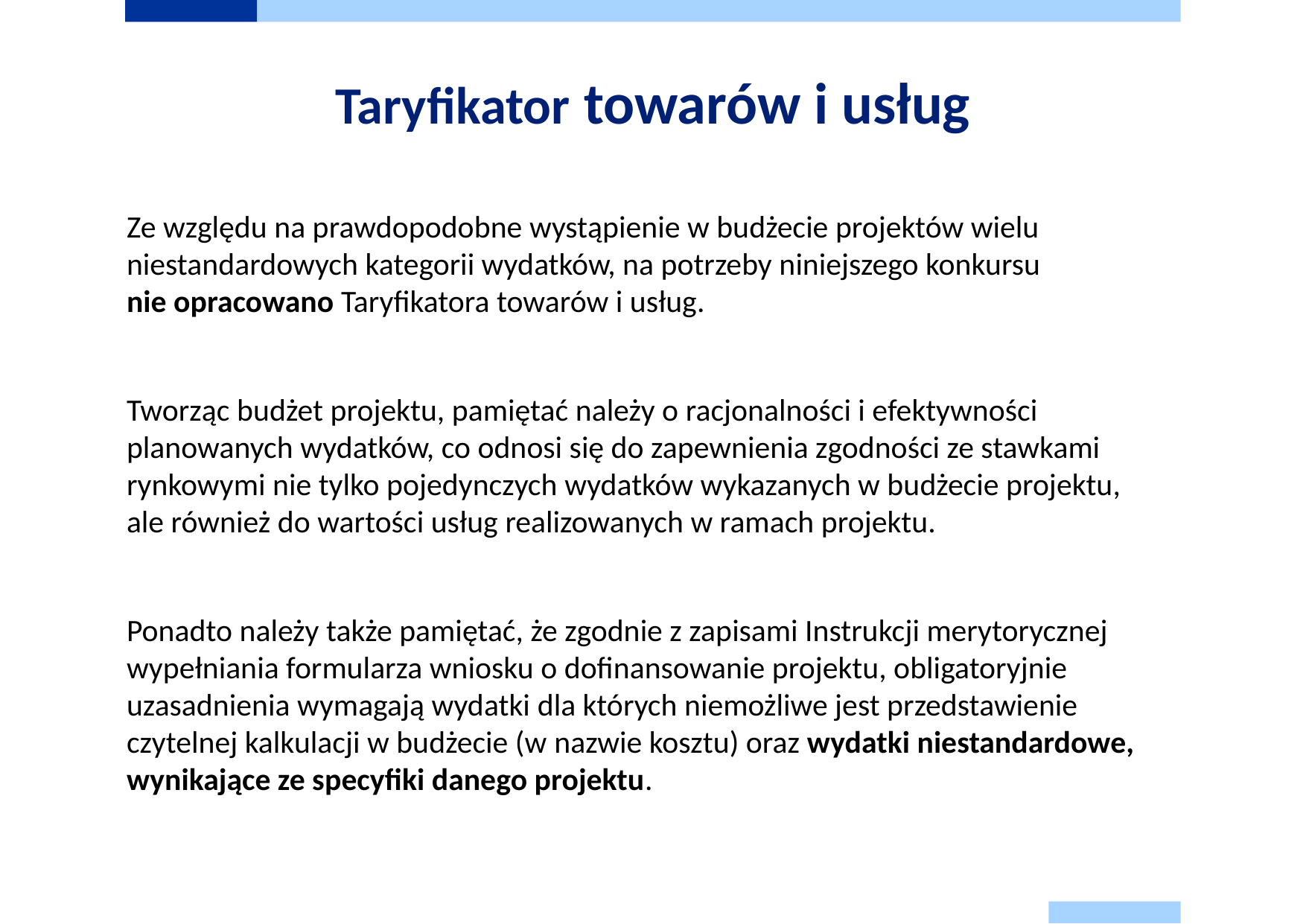

# Taryfikator towarów i usług
Ze względu na prawdopodobne wystąpienie w budżecie projektów wielu niestandardowych kategorii wydatków, na potrzeby niniejszego konkursu
nie opracowano Taryfikatora towarów i usług.

Tworząc budżet projektu, pamiętać należy o racjonalności i efektywności planowanych wydatków, co odnosi się do zapewnienia zgodności ze stawkami rynkowymi nie tylko pojedynczych wydatków wykazanych w budżecie projektu,
ale również do wartości usług realizowanych w ramach projektu.

Ponadto należy także pamiętać, że zgodnie z zapisami Instrukcji merytorycznej wypełniania formularza wniosku o dofinansowanie projektu, obligatoryjnie uzasadnienia wymagają wydatki dla których niemożliwe jest przedstawienie czytelnej kalkulacji w budżecie (w nazwie kosztu) oraz wydatki niestandardowe, wynikające ze specyfiki danego projektu.